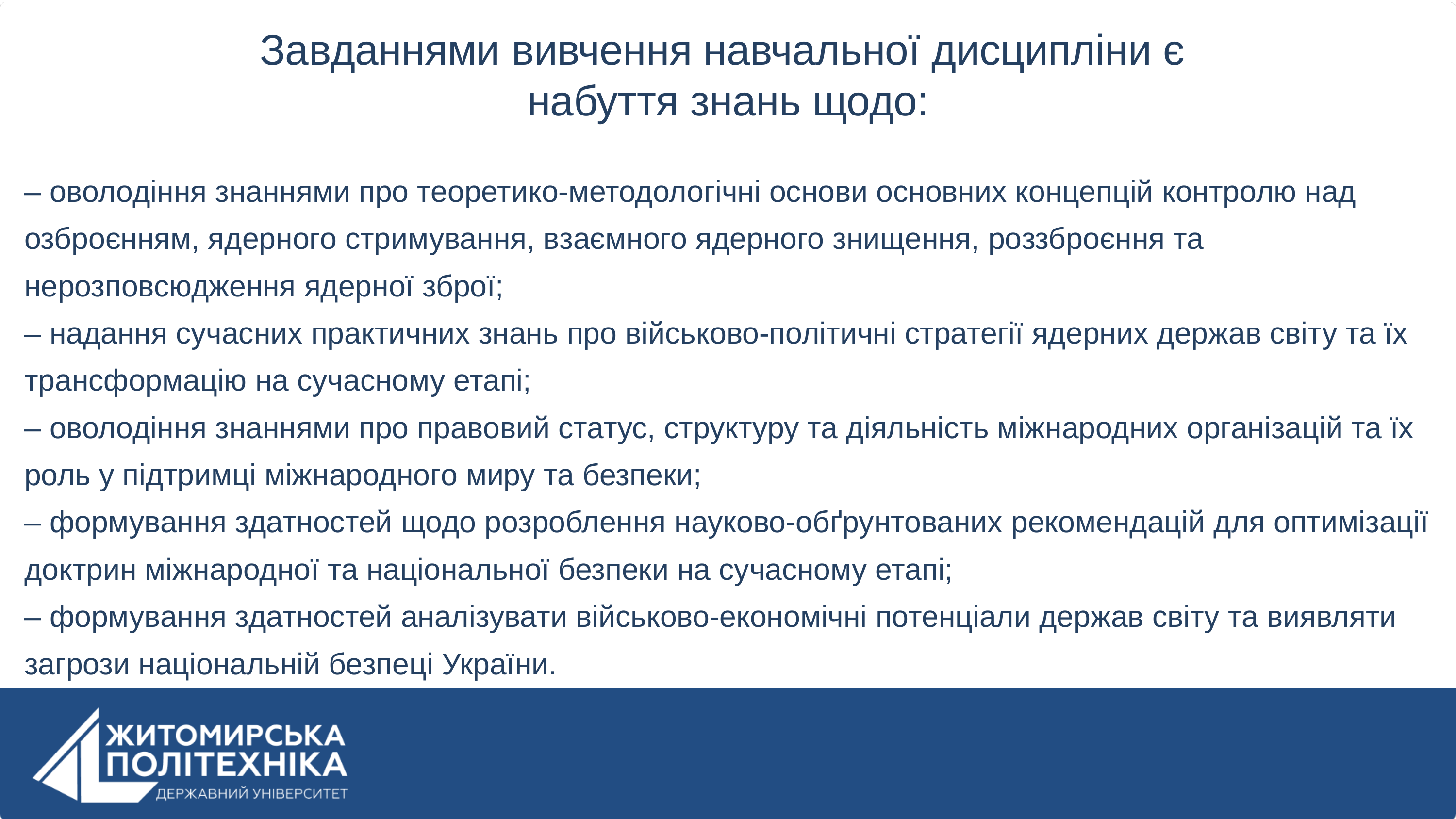

Завданнями вивчення навчальної дисципліни є
набуття знань щодо:

– оволодіння знаннями про теоретико-методологічні основи основних концепцій контролю над озброєнням, ядерного стримування, взаємного ядерного знищення, роззброєння та нерозповсюдження ядерної зброї;
– надання сучасних практичних знань про військово-політичні стратегії ядерних держав світу та їх трансформацію на сучасному етапі;
– оволодіння знаннями про правовий статус, структуру та діяльність міжнародних організацій та їх роль у підтримці міжнародного миру та безпеки;
– формування здатностей щодо розроблення науково-обґрунтованих рекомендацій для оптимізації доктрин міжнародної та національної безпеки на сучасному етапі;
– формування здатностей аналізувати військово-економічні потенціали держав світу та виявляти загрози національній безпеці України.